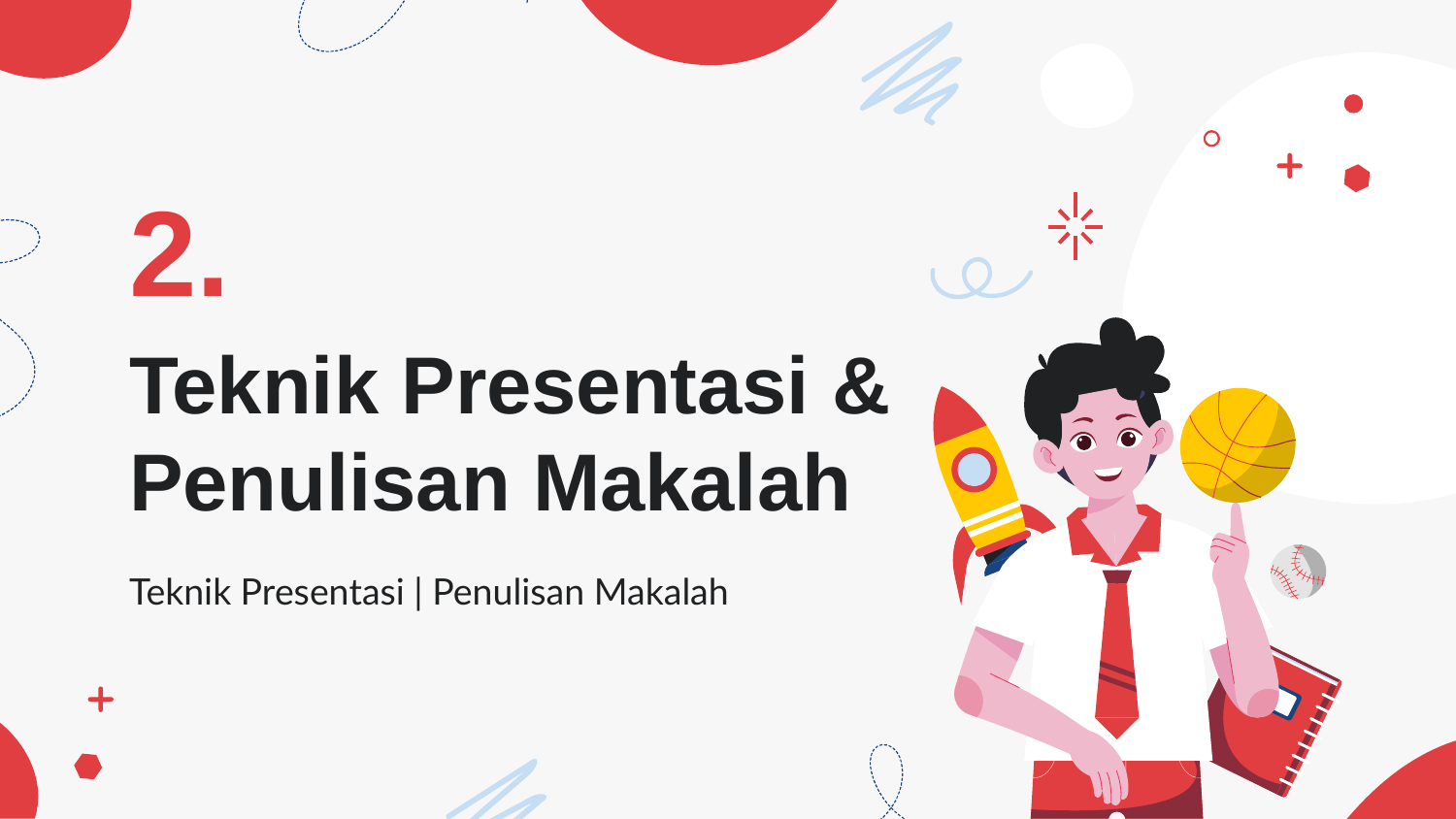

2.

# Teknik Presentasi & Penulisan Makalah
Teknik Presentasi | Penulisan Makalah